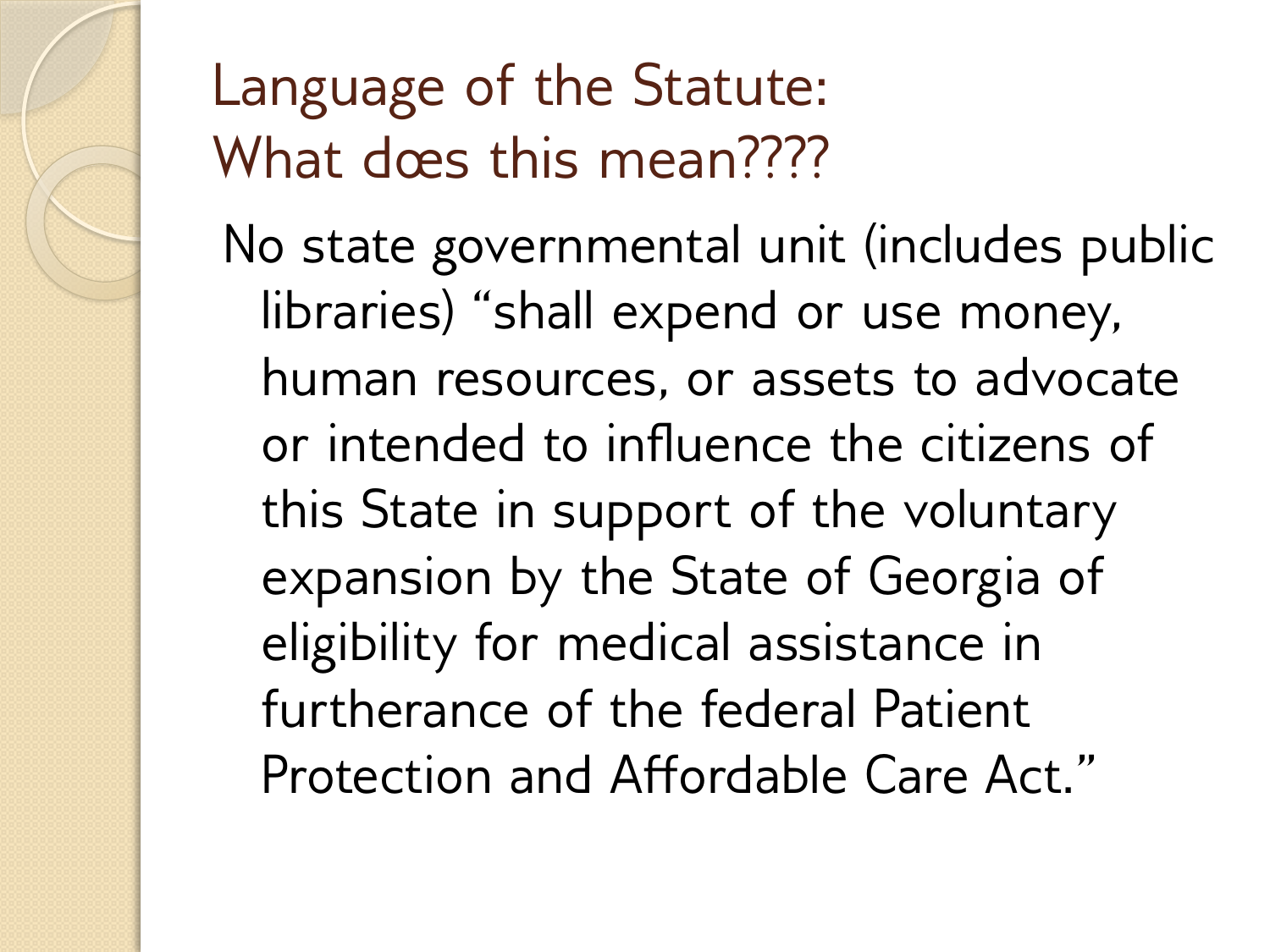

# Language of the Statute: What does this mean????
No state governmental unit (includes public libraries) “shall expend or use money, human resources, or assets to advocate or intended to influence the citizens of this State in support of the voluntary expansion by the State of Georgia of eligibility for medical assistance in furtherance of the federal Patient Protection and Affordable Care Act.”